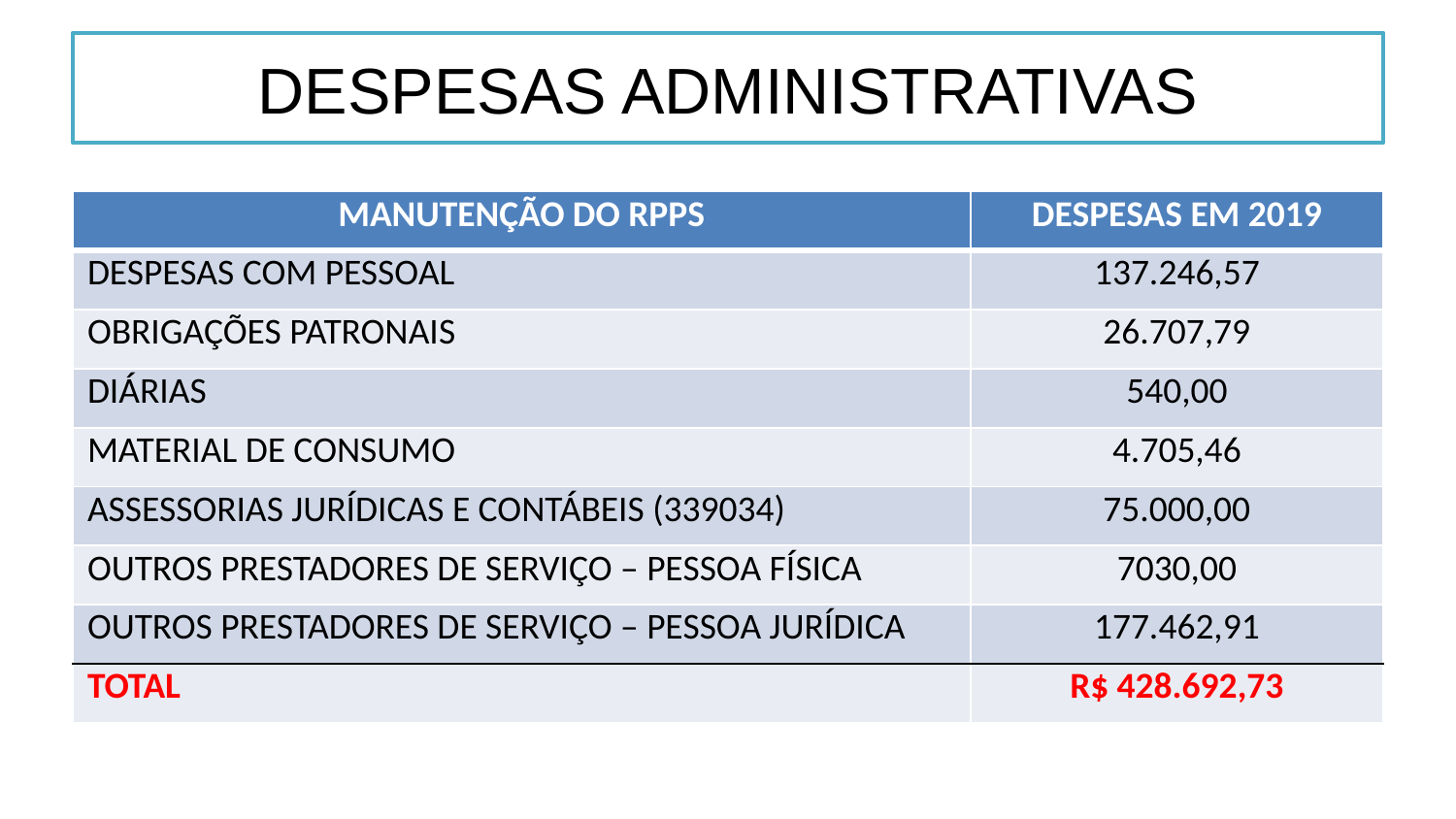

# DESPESAS ADMINISTRATIVAS
| MANUTENÇÃO DO RPPS | DESPESAS EM 2019 |
| --- | --- |
| DESPESAS COM PESSOAL | 137.246,57 |
| OBRIGAÇÕES PATRONAIS | 26.707,79 |
| DIÁRIAS | 540,00 |
| MATERIAL DE CONSUMO | 4.705,46 |
| ASSESSORIAS JURÍDICAS E CONTÁBEIS (339034) | 75.000,00 |
| OUTROS PRESTADORES DE SERVIÇO – PESSOA FÍSICA | 7030,00 |
| OUTROS PRESTADORES DE SERVIÇO – PESSOA JURÍDICA | 177.462,91 |
| TOTAL | R$ 428.692,73 |